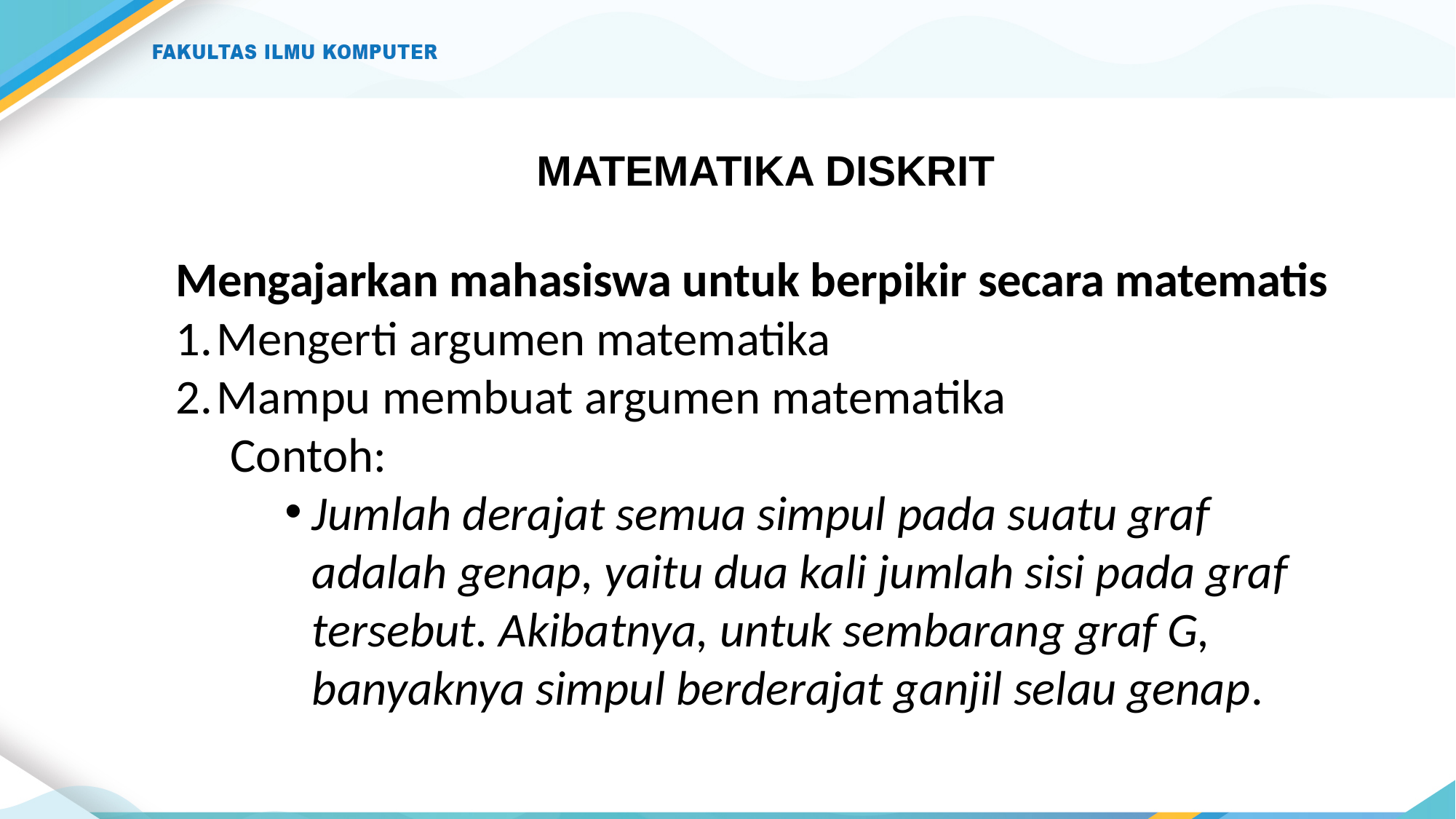

# MATEMATIKA DISKRIT
Mengajarkan mahasiswa untuk berpikir secara matematis
Mengerti argumen matematika
Mampu membuat argumen matematika
Contoh:
Jumlah derajat semua simpul pada suatu graf adalah genap, yaitu dua kali jumlah sisi pada graf tersebut. Akibatnya, untuk sembarang graf G, banyaknya simpul berderajat ganjil selau genap.